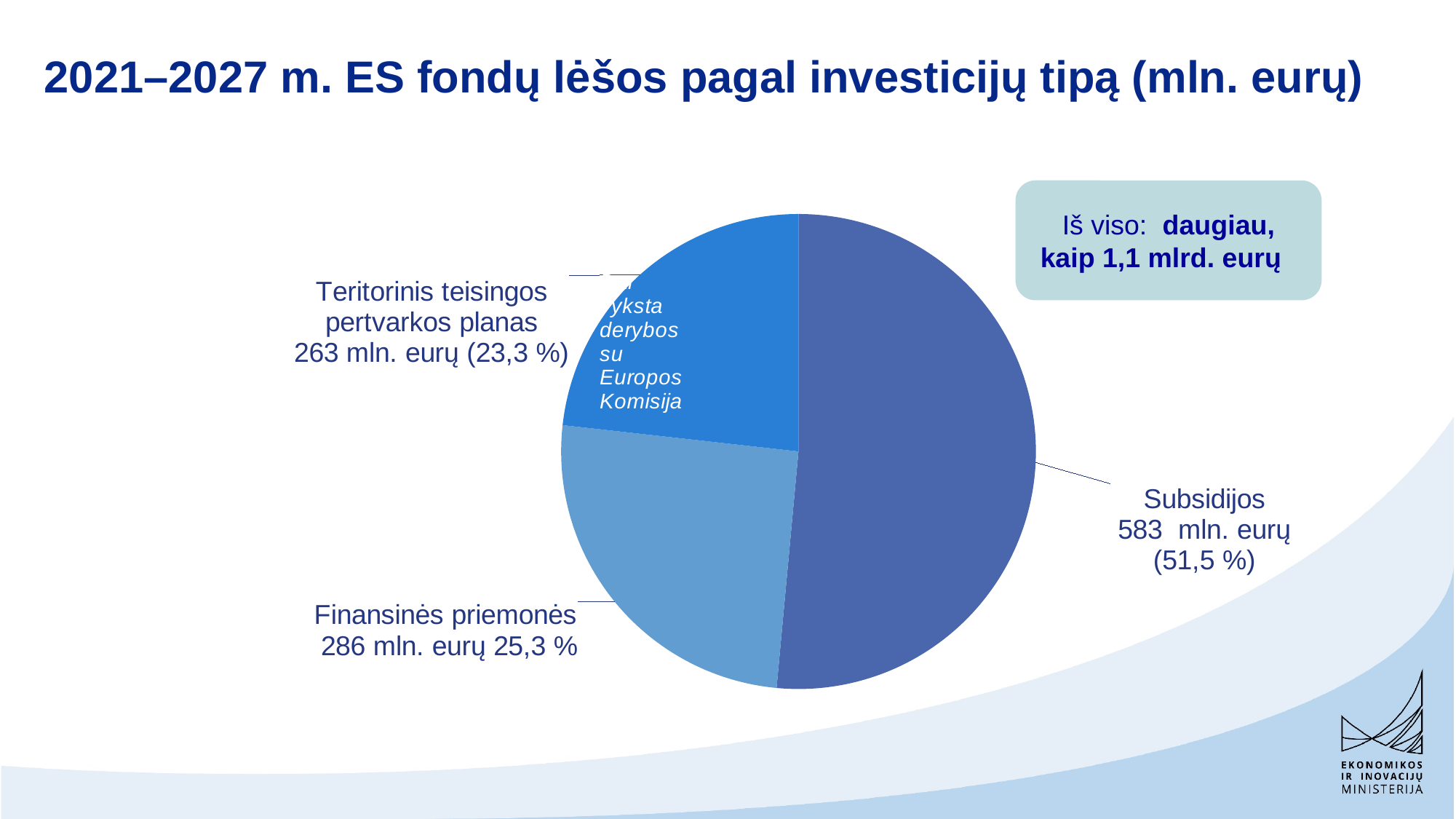

# 2021–2027 m. ES fondų lėšos pagal investicijų tipą (mln. eurų)

### Chart

| Category | Sales |
|---|---|
| Subsidijos | 582.79 |
| Finansinės priemonės | 286.479 |
| Teritorinis teisingos pertvarkos planas | 263.0 |
Iš viso:  daugiau, kaip 1,1 mlrd. eurų